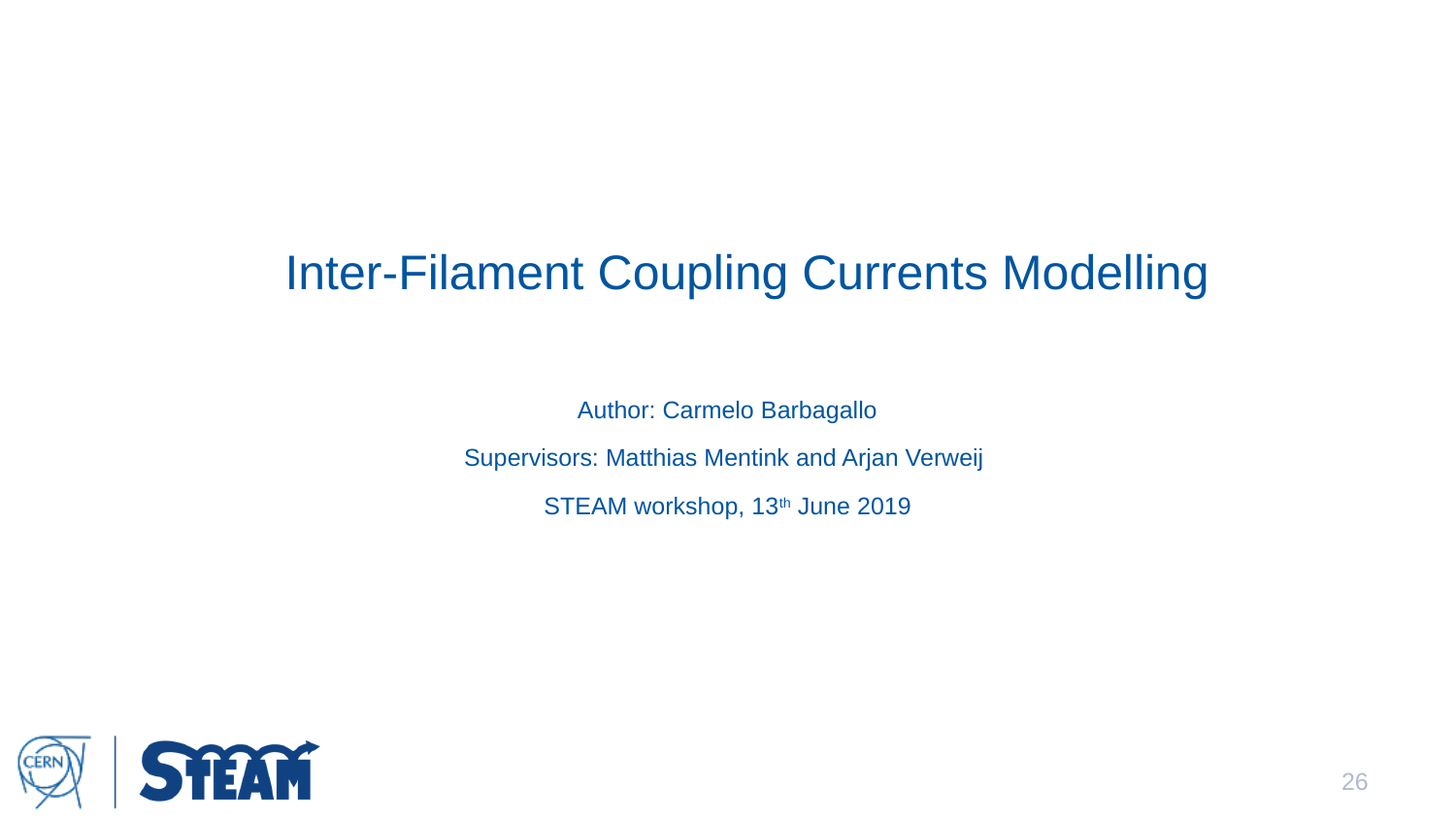

# Inter-Filament Coupling Currents Modelling
Author: Carmelo Barbagallo
Supervisors: Matthias Mentink and Arjan Verweij
STEAM workshop, 13th June 2019
26